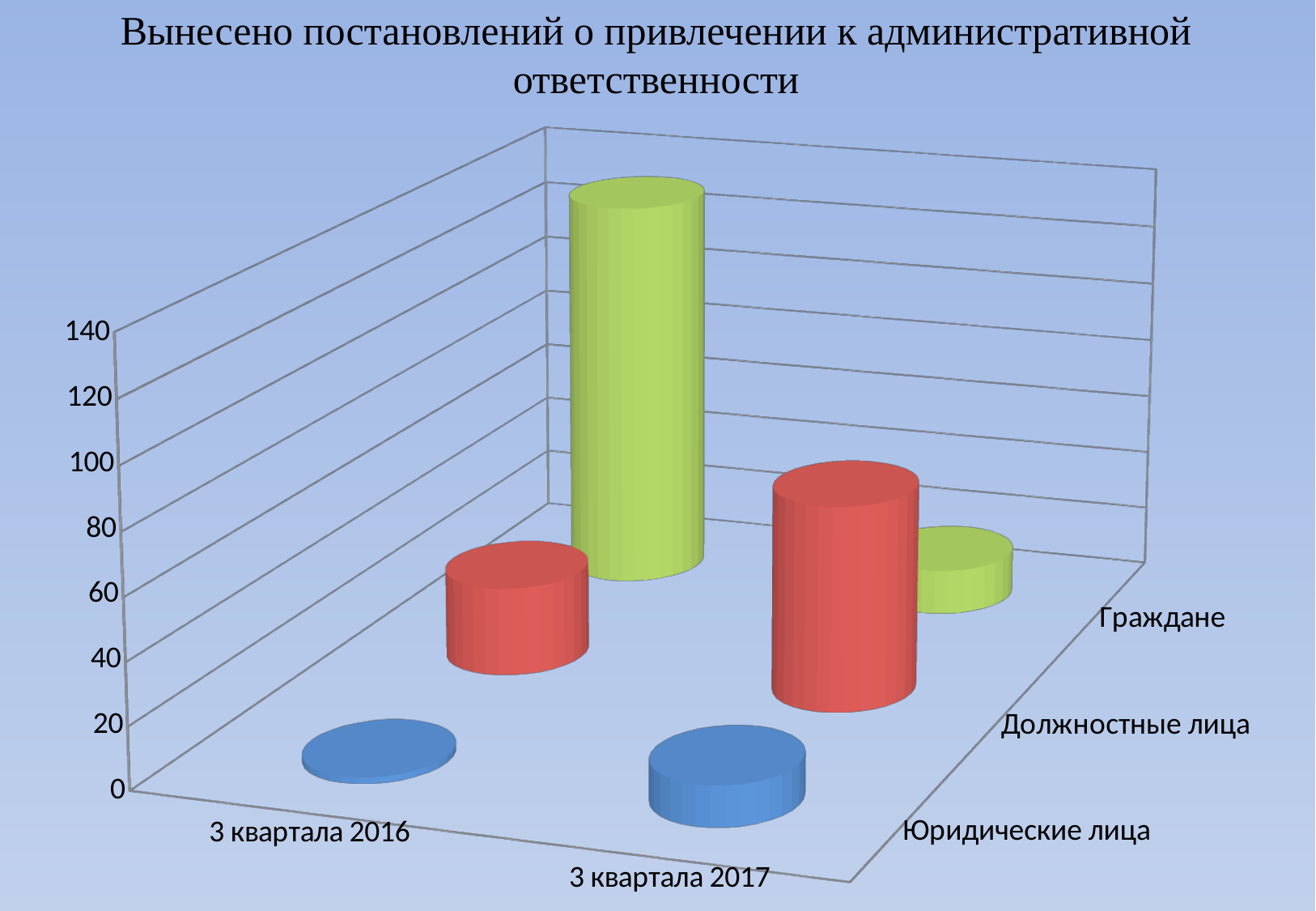

# Вынесено постановлений о привлечении к административной ответственности

[unsupported chart]